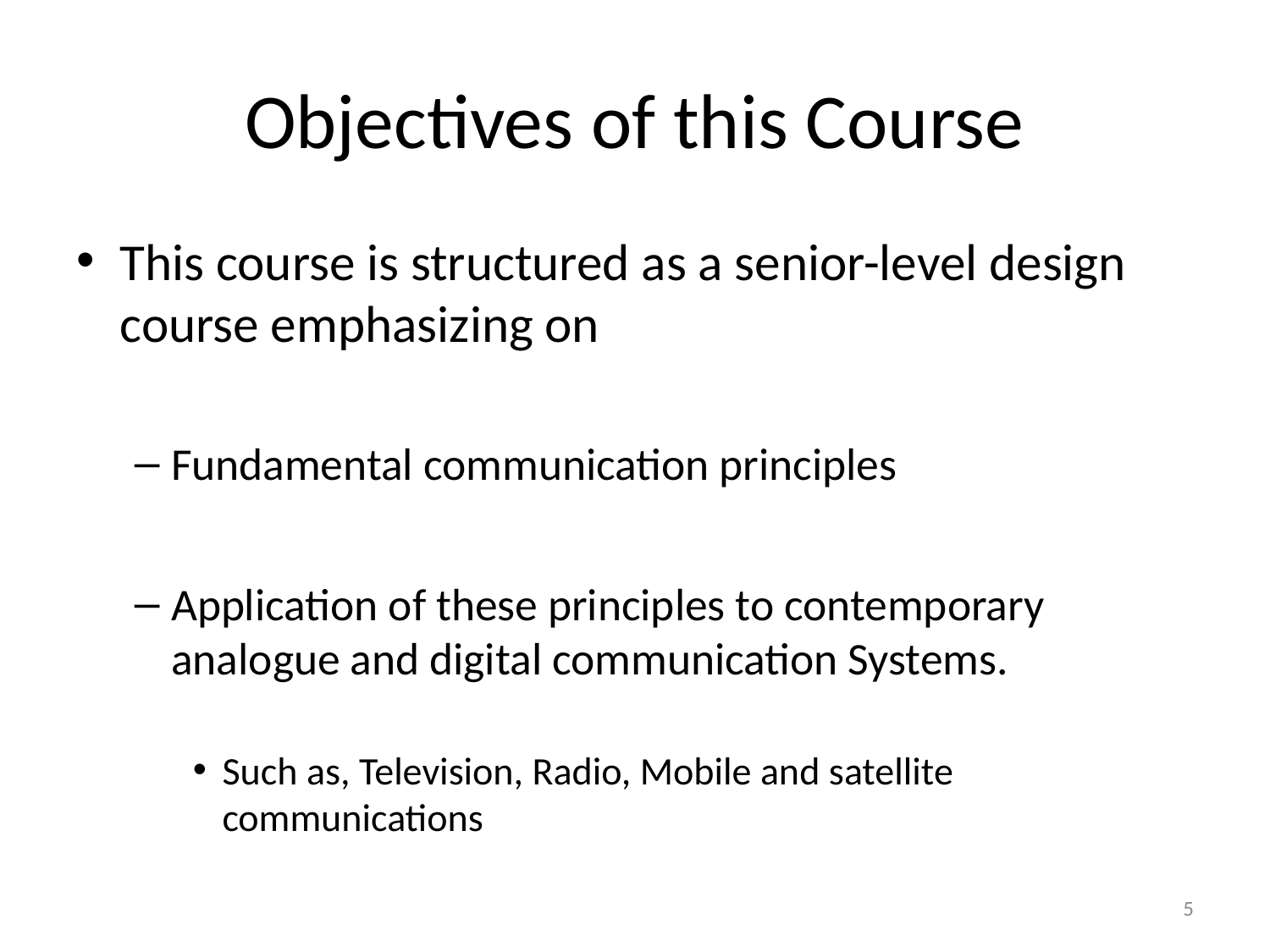

# Objectives of this Course
This course is structured as a senior-level design course emphasizing on

Fundamental communication principles

Application of these principles to contemporary analogue and digital communication Systems.

Such as, Television, Radio, Mobile and satellite communications
5